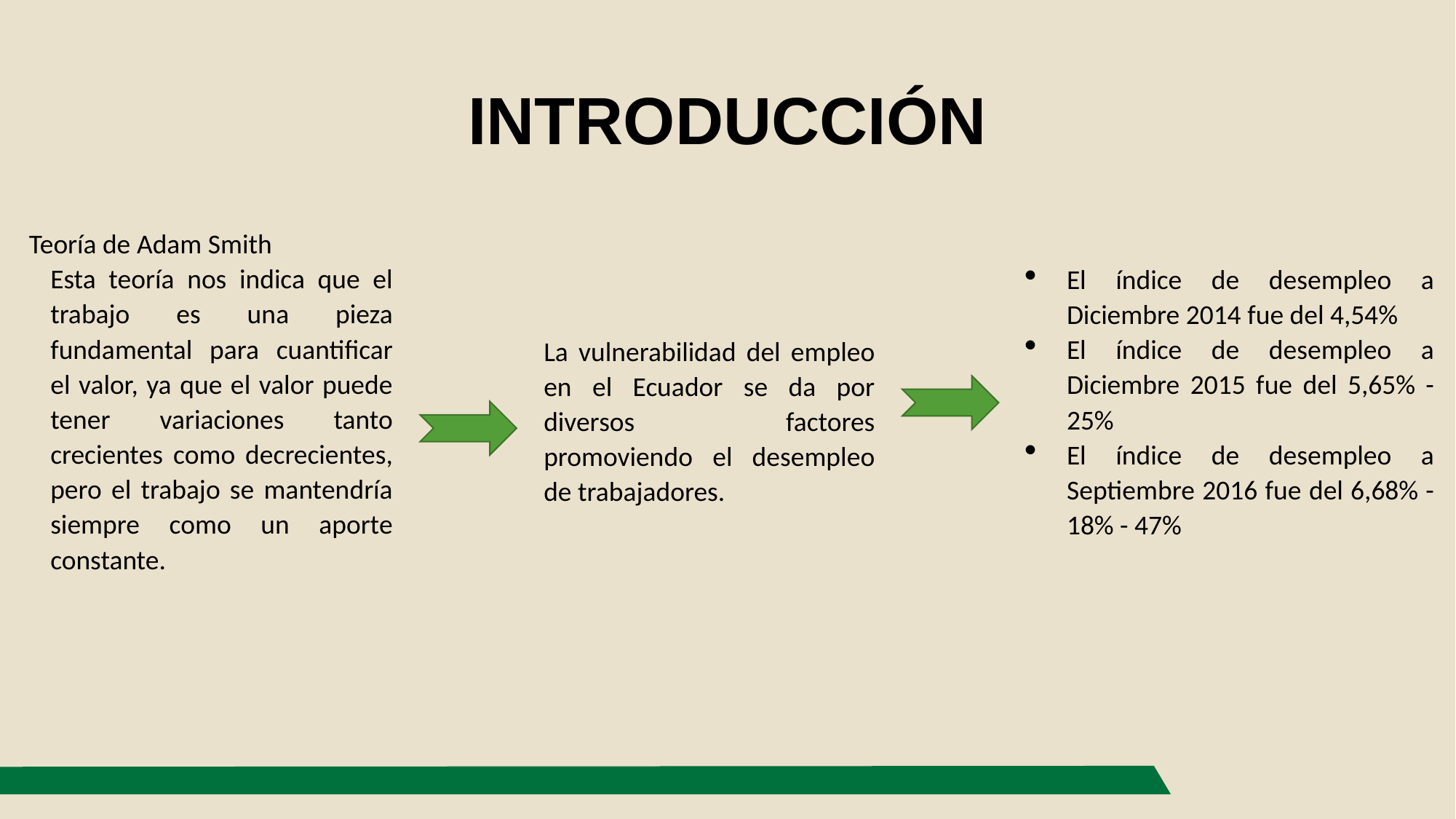

# INTRODUCCIÓN
Teoría de Adam Smith
Esta teoría nos indica que el trabajo es una pieza fundamental para cuantificar el valor, ya que el valor puede tener variaciones tanto crecientes como decrecientes, pero el trabajo se mantendría siempre como un aporte constante.
El índice de desempleo a Diciembre 2014 fue del 4,54%
El índice de desempleo a Diciembre 2015 fue del 5,65% - 25%
El índice de desempleo a Septiembre 2016 fue del 6,68% - 18% - 47%
La vulnerabilidad del empleo en el Ecuador se da por diversos factores promoviendo el desempleo de trabajadores.